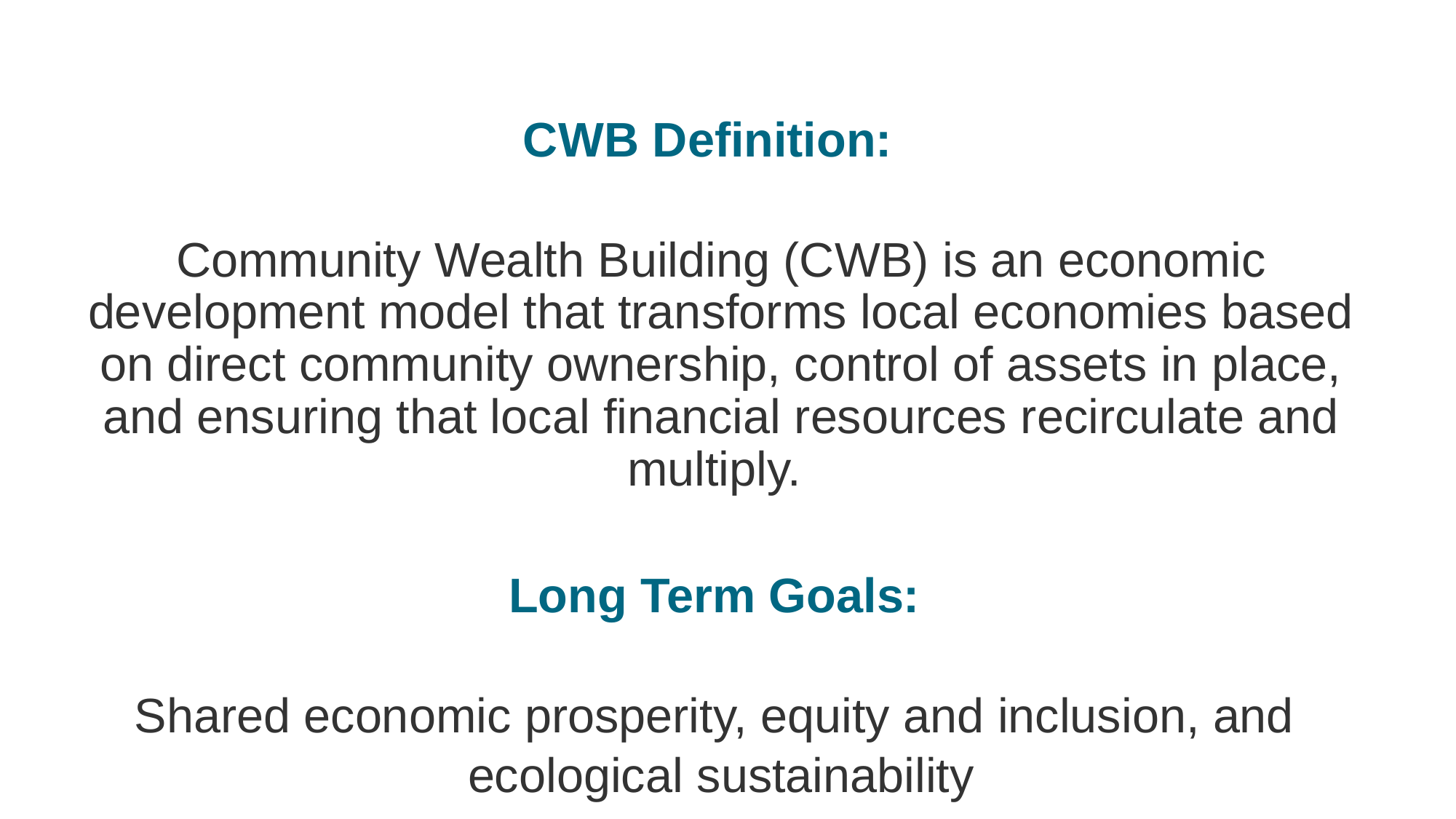

CWB Definition:

Community Wealth Building (CWB) is an economic development model that transforms local economies based on direct community ownership, control of assets in place, and ensuring that local financial resources recirculate and multiply.

Long Term Goals:

Shared economic prosperity, equity and inclusion, and
ecological sustainability